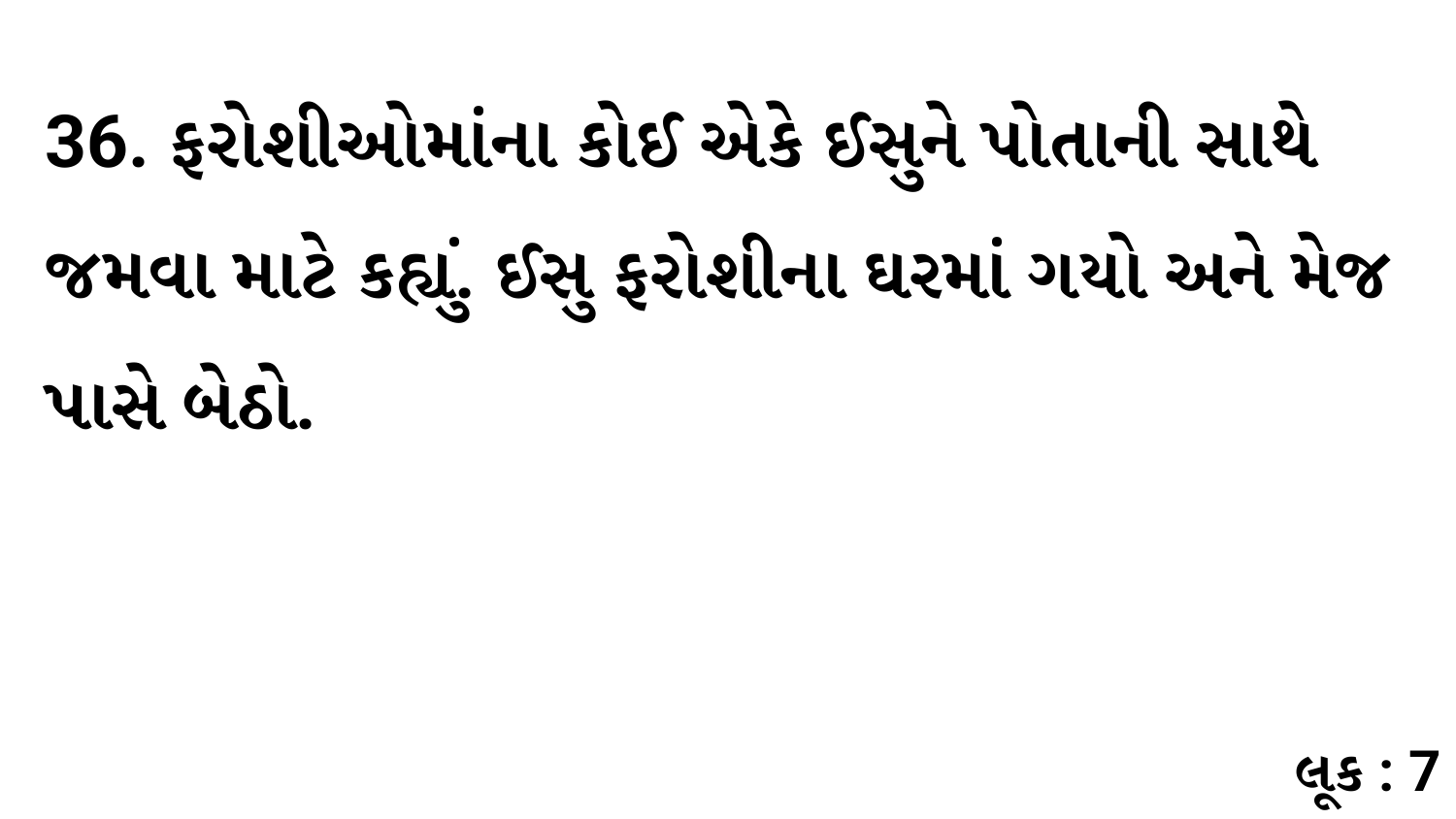

36. ફરોશીઓમાંના કોઈ એકે ઈસુને પોતાની સાથે જમવા માટે કહ્યું. ઈસુ ફરોશીના ઘરમાં ગયો અને મેજ પાસે બેઠો.
લૂક : 7